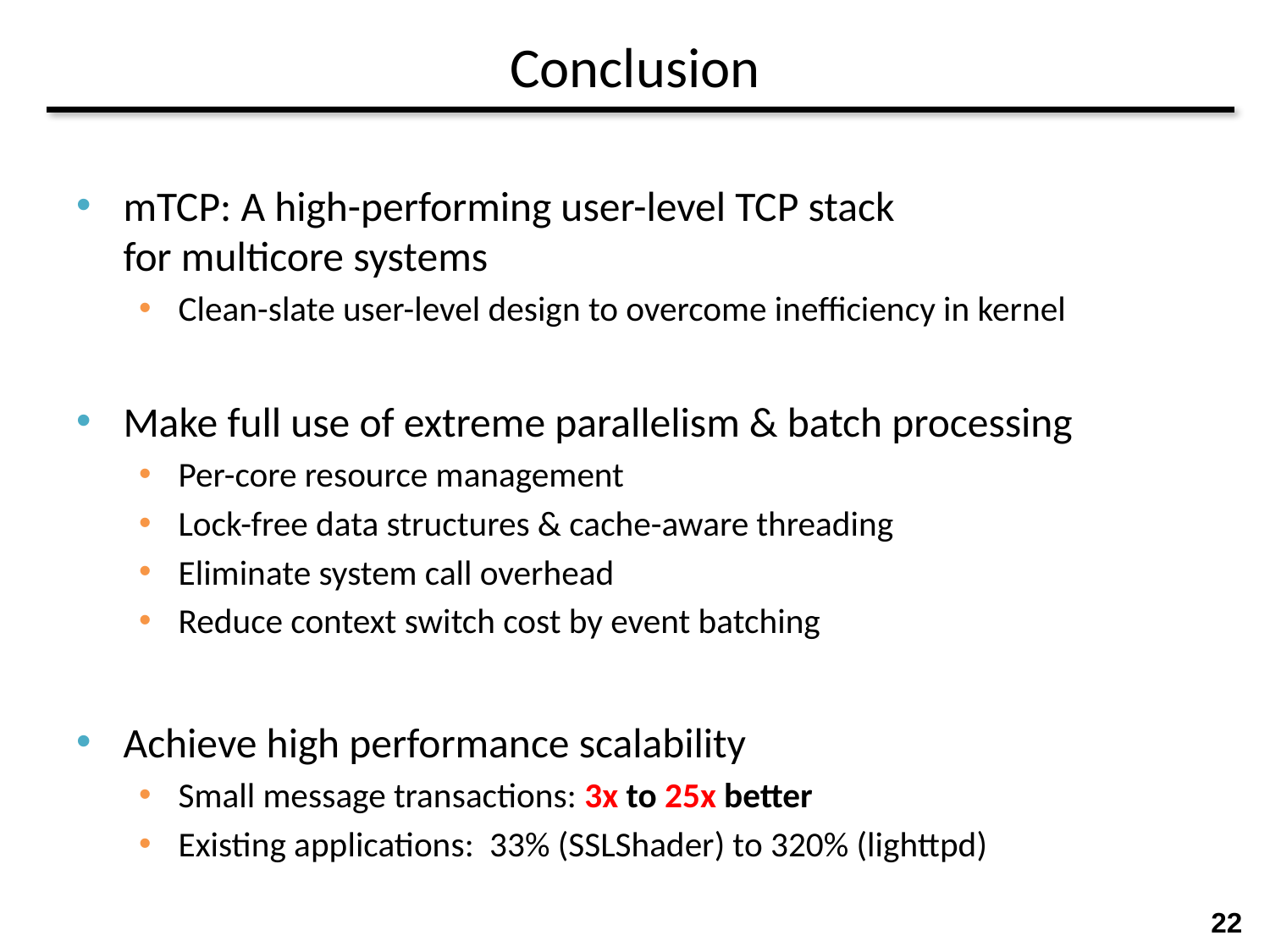

# Conclusion
mTCP: A high-performing user-level TCP stack
for multicore systems
Clean-slate user-level design to overcome inefficiency in kernel

Make full use of extreme parallelism & batch processing
Per-core resource management
Lock-free data structures & cache-aware threading
Eliminate system call overhead
Reduce context switch cost by event batching

Achieve high performance scalability
Small message transactions: 3x to 25x better
Existing applications:  33% (SSLShader) to 320% (lighttpd)

22